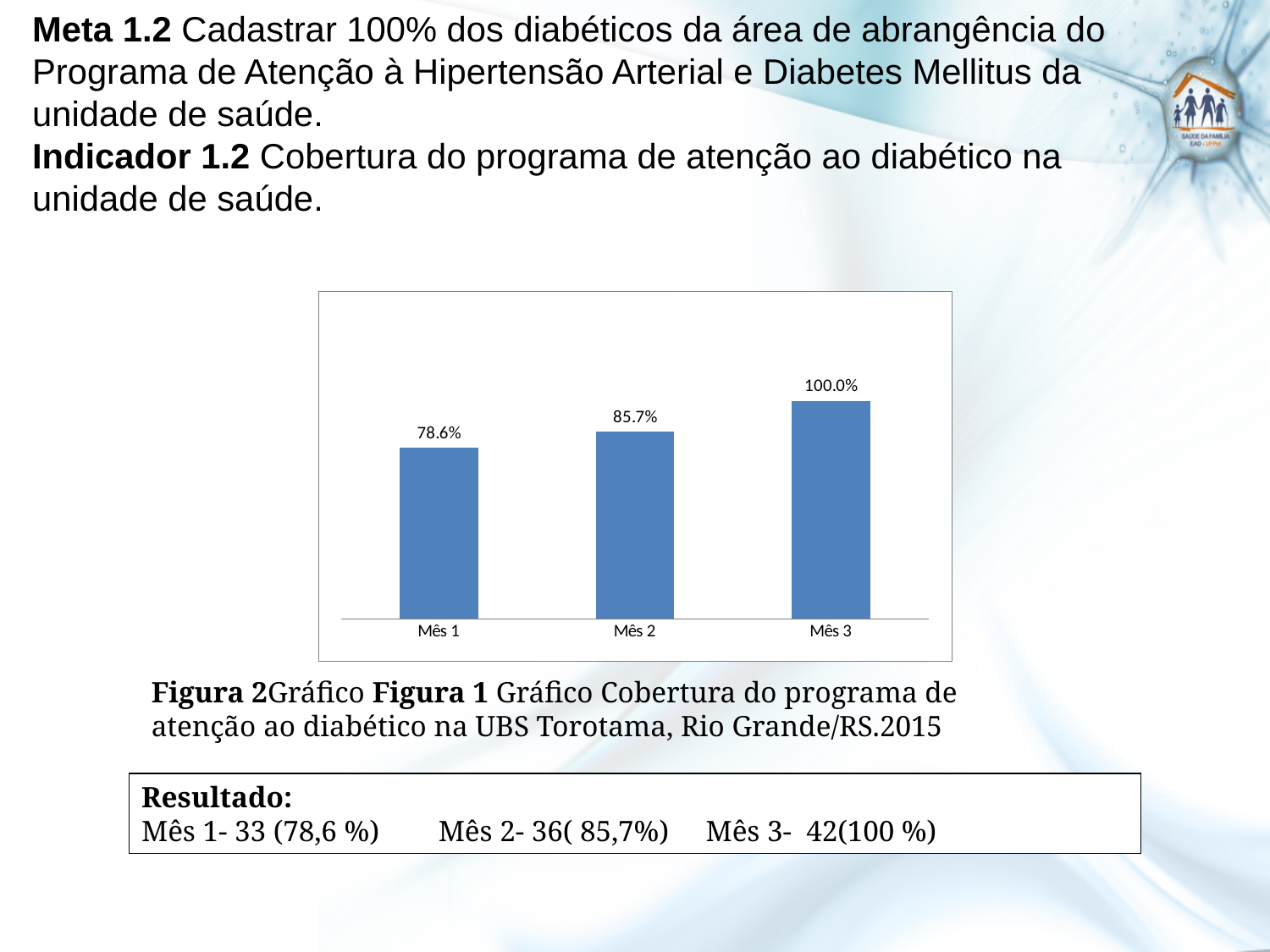

Meta 1.2 Cadastrar 100% dos diabéticos da área de abrangência do Programa de Atenção à Hipertensão Arterial e Diabetes Mellitus da unidade de saúde.
Indicador 1.2 Cobertura do programa de atenção ao diabético na unidade de saúde.

### Chart

| Category | Cobertura do Pprograma de Atenção à Diabetes Mellitus na unidade de saúde |
|---|---|
| Mês 1 | 0.7857142857142856 |
| Mês 2 | 0.8571428571428577 |
| Mês 3 | 1.0 |
Figura 2Gráfico Figura 1 Gráfico Cobertura do programa de atenção ao diabético na UBS Torotama, Rio Grande/RS.2015

Resultado:
Mês 1- 33 (78,6 %)        Mês 2- 36( 85,7%)     Mês 3-  42(100 %)